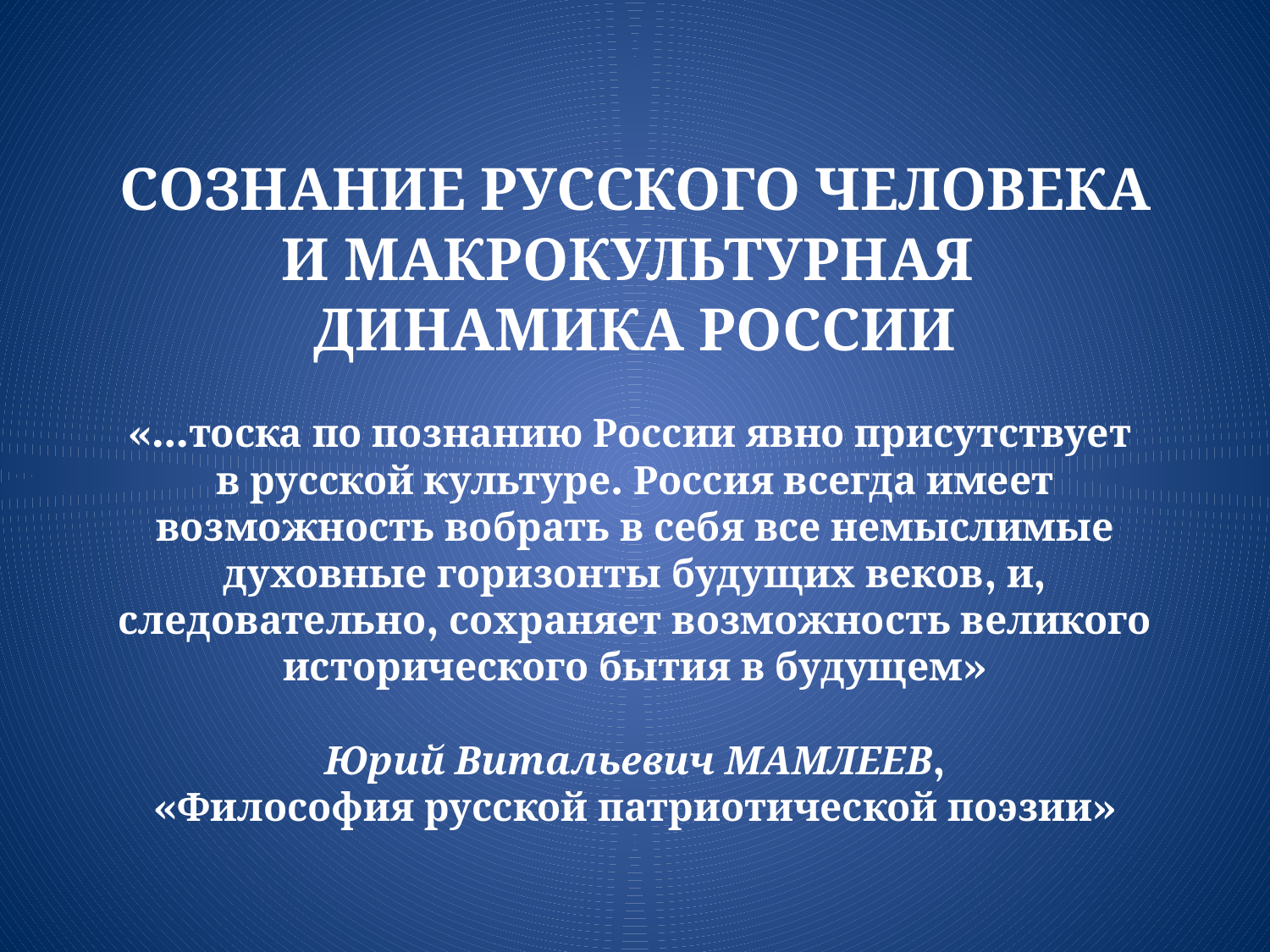

# СОЗНАНИЕ РУССКОГО ЧЕЛОВЕКА И МАКРОКУЛЬТУРНАЯ ДИНАМИКА РОССИИ «…тоска по познанию России явно присутствует в русской культуре. Россия всегда имеет возможность вобрать в себя все немыслимые духовные горизонты будущих веков, и, следовательно, сохраняет возможность великого исторического бытия в будущем» Юрий Витальевич МАМЛЕЕВ, «Философия русской патриотической поэзии»